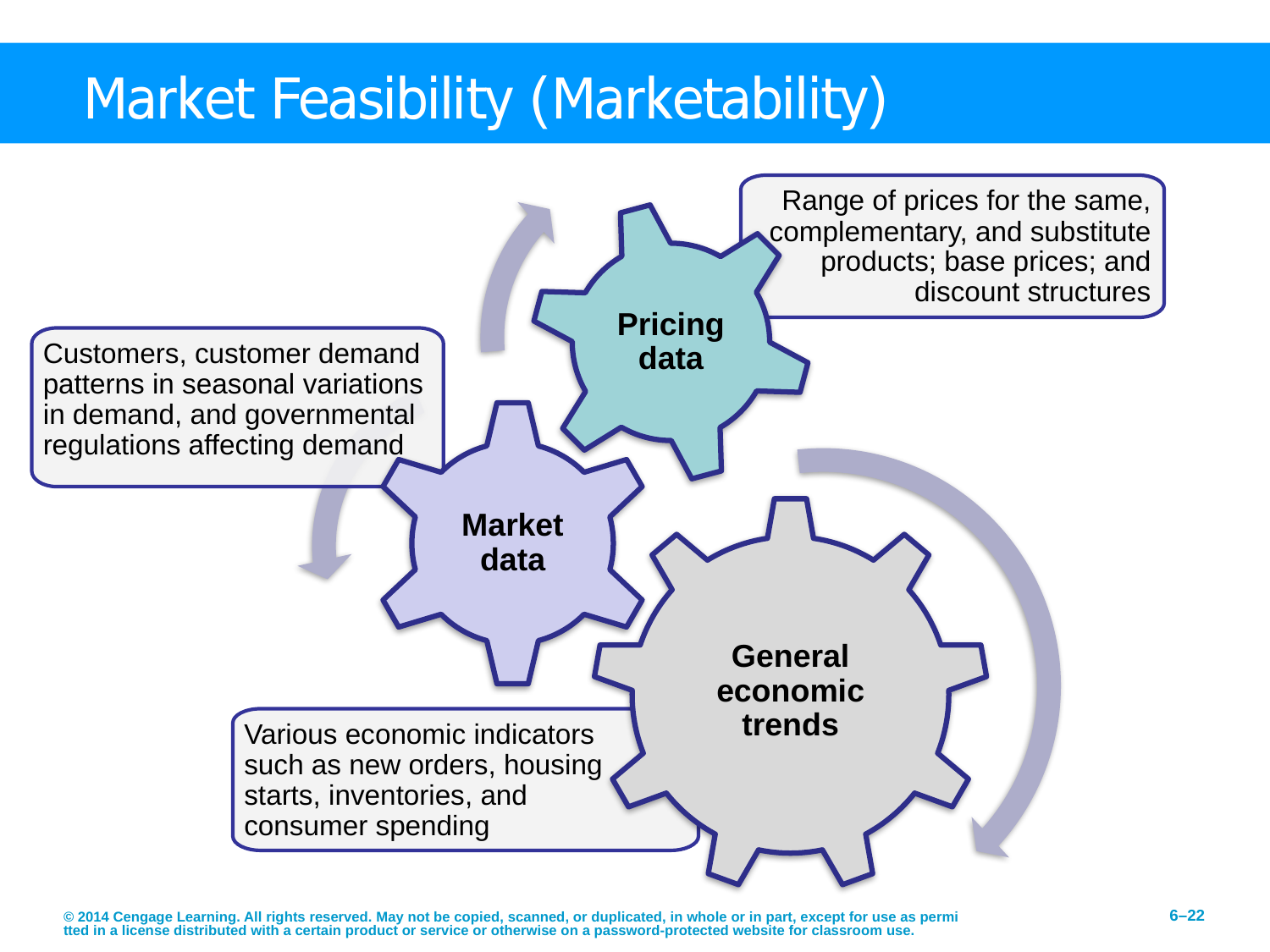

# Market Feasibility (Marketability)

Pricing data
Range of prices for the same, complementary, and substitute products; base prices; and discount structures
Customers, customer demand patterns in seasonal variations in demand, and governmental regulations affecting demand

Market data

General economic trends
Various economic indicators
such as new orders, housing starts, inventories, and
consumer spending
© 2014 Cengage Learning. All rights reserved. May not be copied, scanned, or duplicated, in whole or in part, except for use as permitted in a license distributed with a certain product or service or otherwise on a password-protected website for classroom use.
6–22